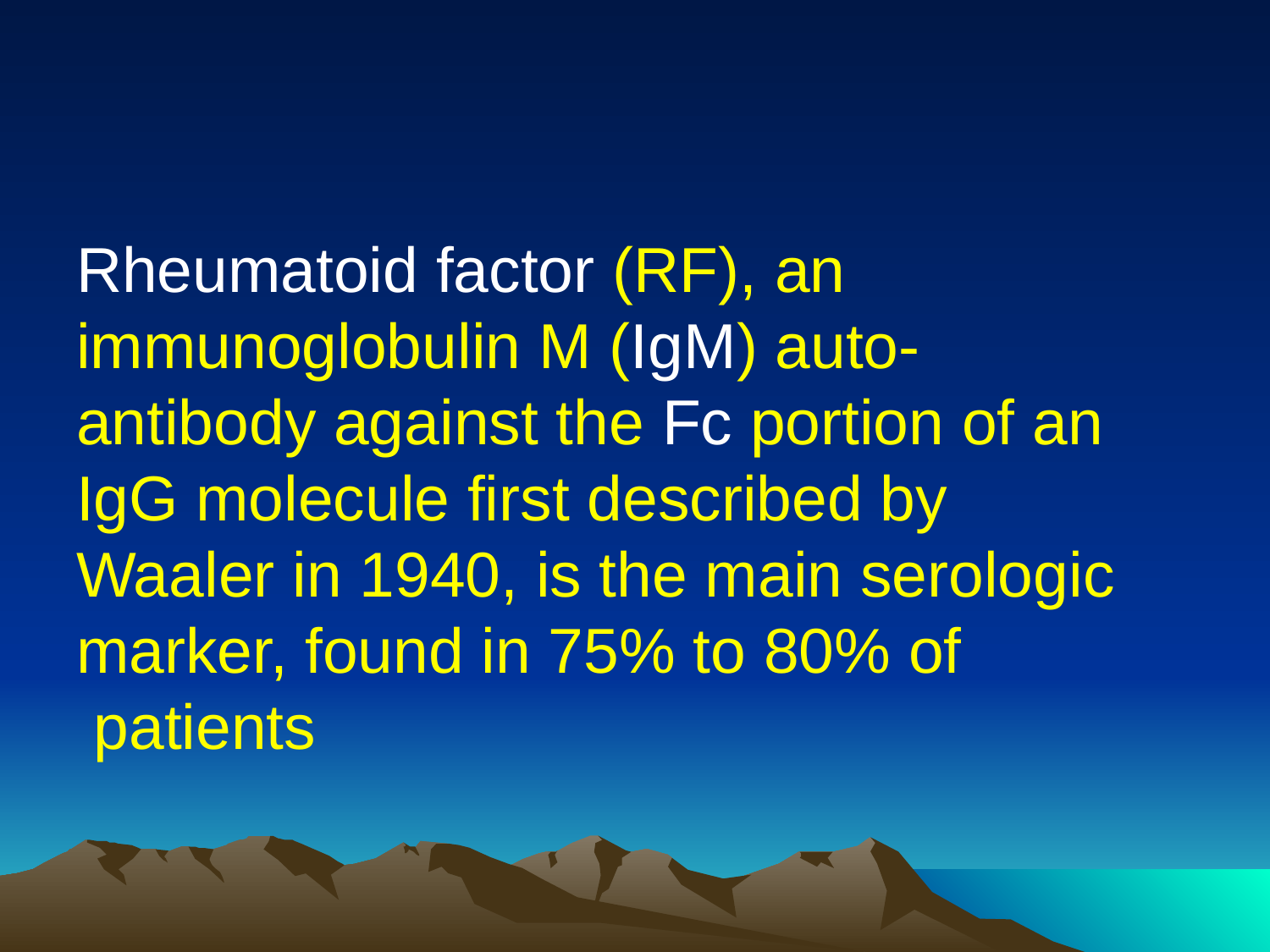

#
Rheumatoid factor (RF), an immunoglobulin M (IgM) auto-antibody against the Fc portion of an IgG molecule first described by Waaler in 1940, is the main serologic marker, found in 75% to 80% of patients